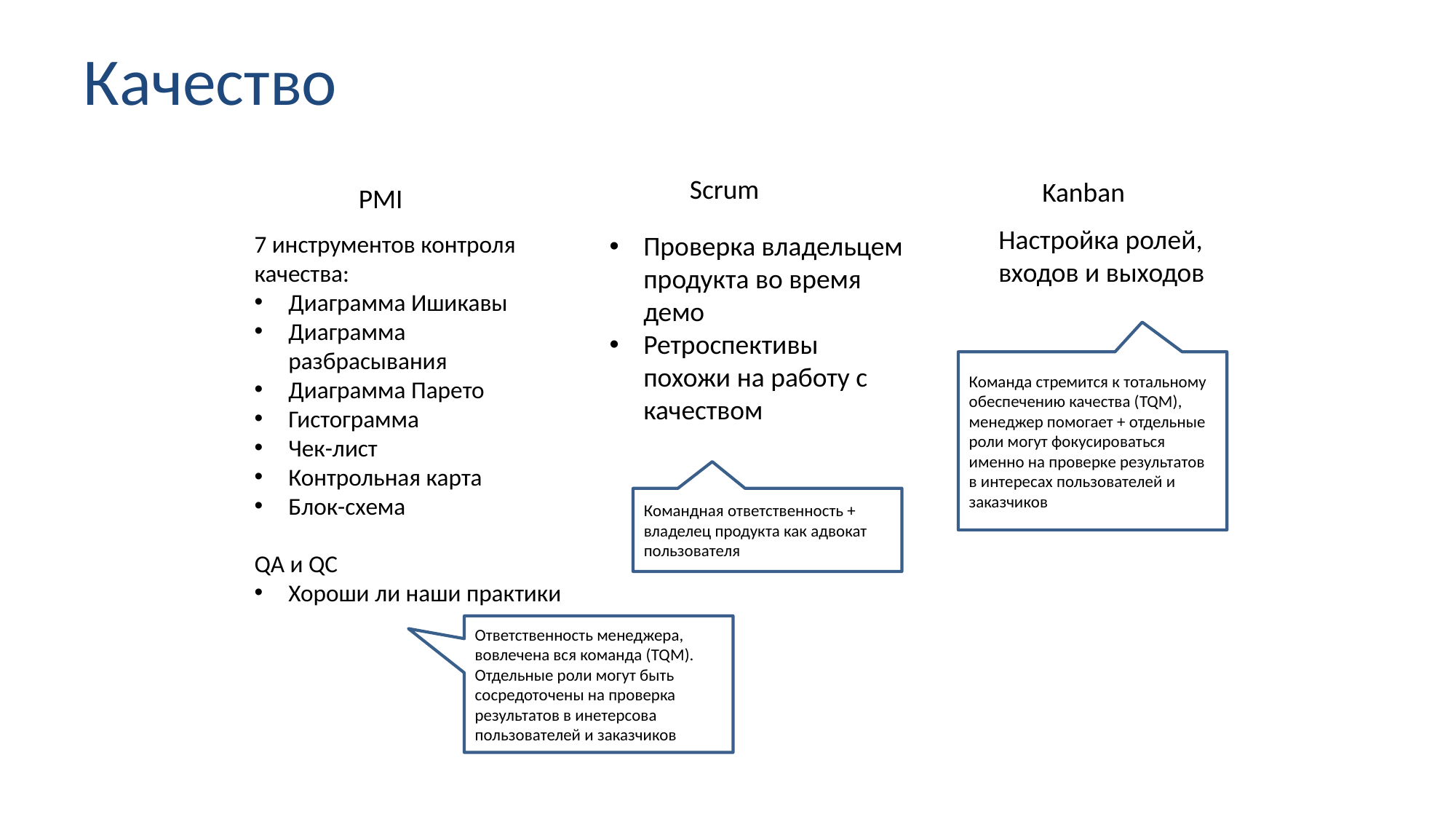

# Качество
Scrum
Kanban
PMI
Настройка ролей, входов и выходов
Проверка владельцем продукта во время демо
Ретроспективы похожи на работу с качеством
7 инструментов контроля качества:
Диаграмма Ишикавы
Диаграмма разбрасывания
Диаграмма Парето
Гистограмма
Чек-лист
Контрольная карта
Блок-схема

QA и QC
Хороши ли наши практики
Команда стремится к тотальному обеспечению качества (TQM), менеджер помогает + отдельные роли могут фокусироваться именно на проверке результатов в интересах пользователей и заказчиков
Командная ответственность + владелец продукта как адвокат пользователя
Ответственность менеджера, вовлечена вся команда (TQM). Отдельные роли могут быть сосредоточены на проверка результатов в инетерсова пользователей и заказчиков